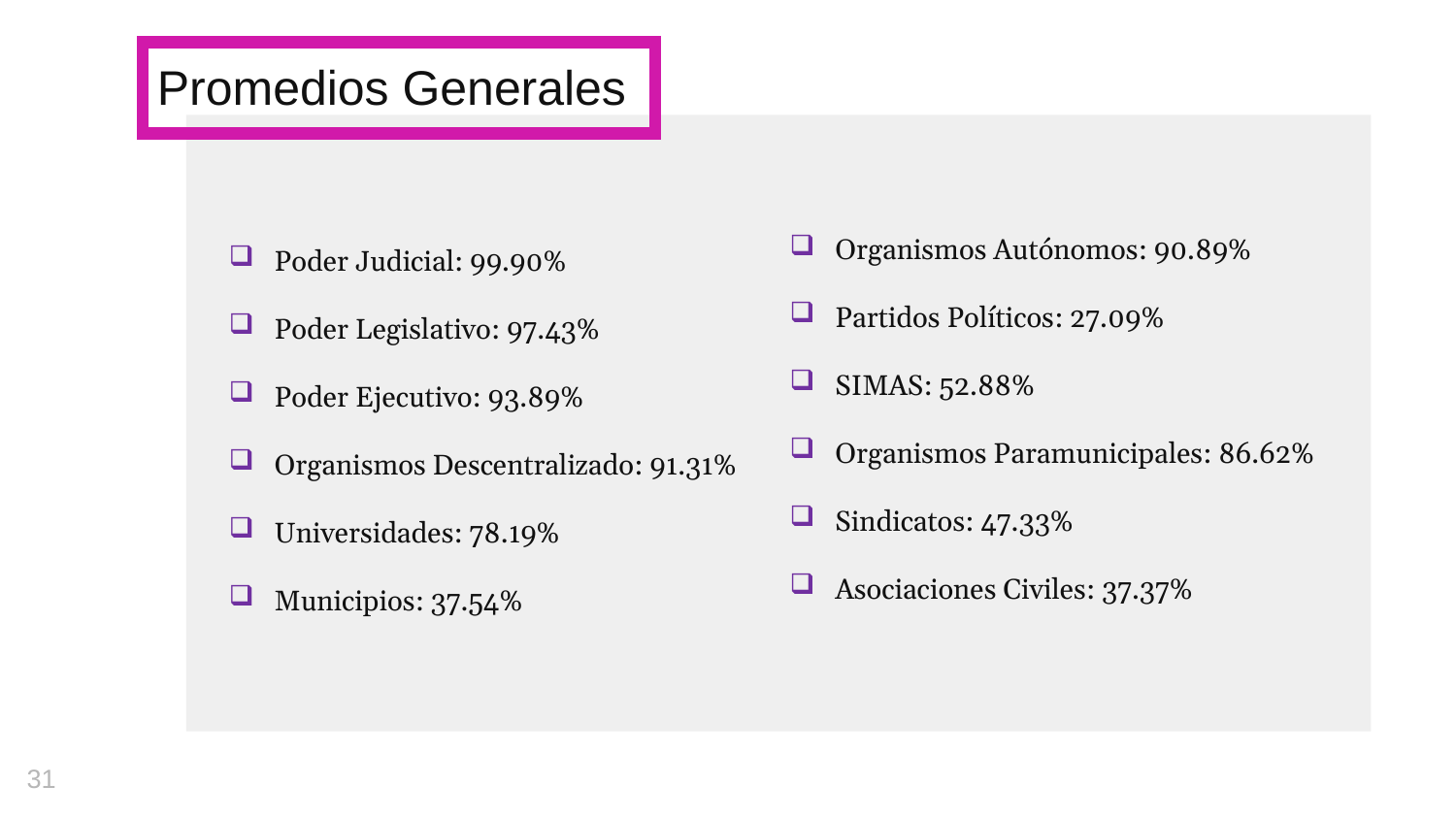

# Promedios Generales
Organismos Autónomos: 90.89%
Partidos Políticos: 27.09%
SIMAS: 52.88%
Organismos Paramunicipales: 86.62%
Sindicatos: 47.33%
Asociaciones Civiles: 37.37%
Poder Judicial: 99.90%
Poder Legislativo: 97.43%
Poder Ejecutivo: 93.89%
Organismos Descentralizado: 91.31%
Universidades: 78.19%
Municipios: 37.54%

31